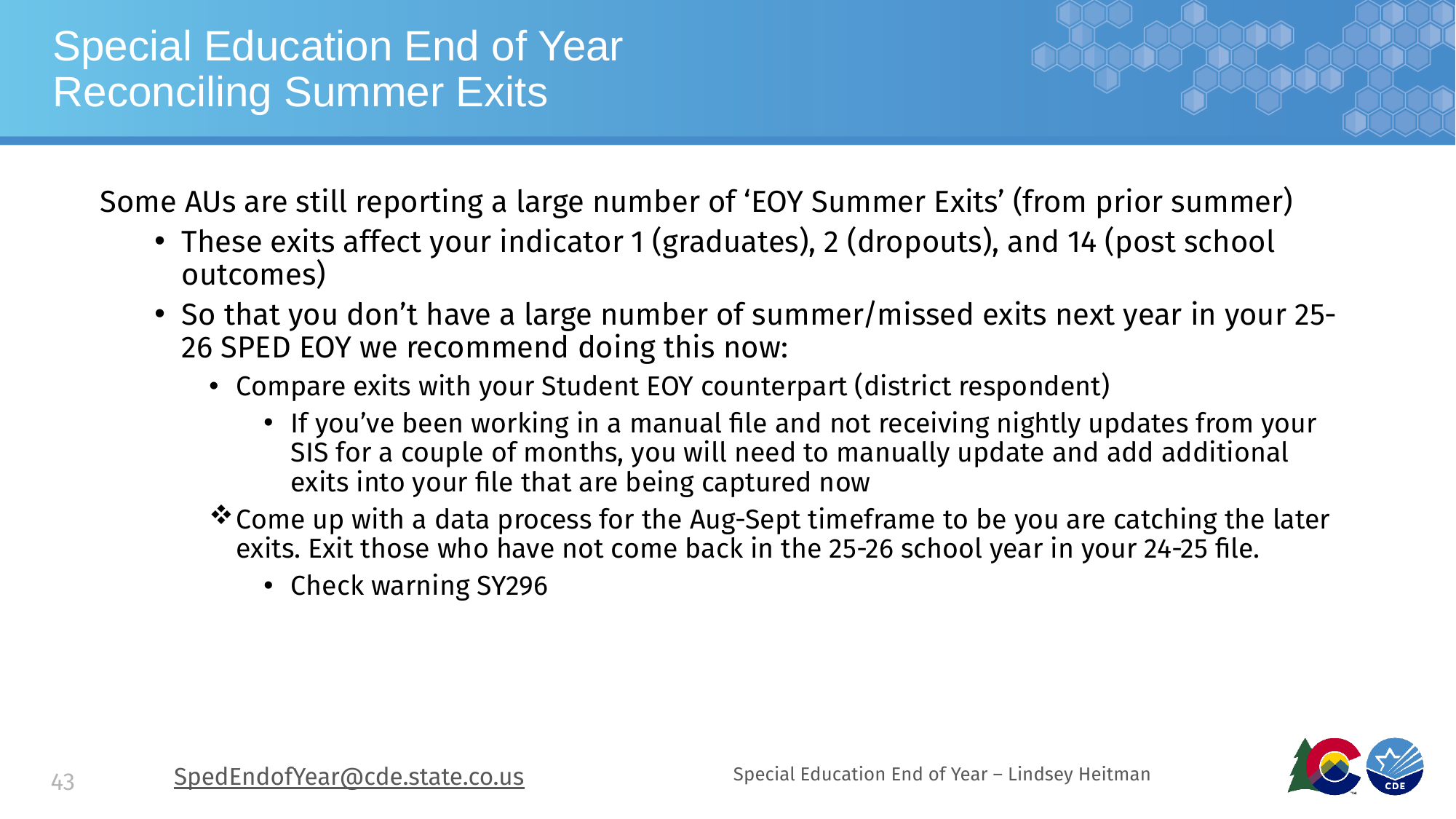

# Special Education End of Year Reconciling Summer Exits
Some AUs are still reporting a large number of ‘EOY Summer Exits’ (from prior summer)
These exits affect your indicator 1 (graduates), 2 (dropouts), and 14 (post school outcomes)
So that you don’t have a large number of summer/missed exits next year in your 25-26 SPED EOY we recommend doing this now:
Compare exits with your Student EOY counterpart (district respondent)
If you’ve been working in a manual file and not receiving nightly updates from your SIS for a couple of months, you will need to manually update and add additional exits into your file that are being captured now
Come up with a data process for the Aug-Sept timeframe to be you are catching the later exits. Exit those who have not come back in the 25-26 school year in your 24-25 file.
Check warning SY296

SpedEndofYear@cde.state.co.us

Special Education End of Year – Lindsey Heitman

43